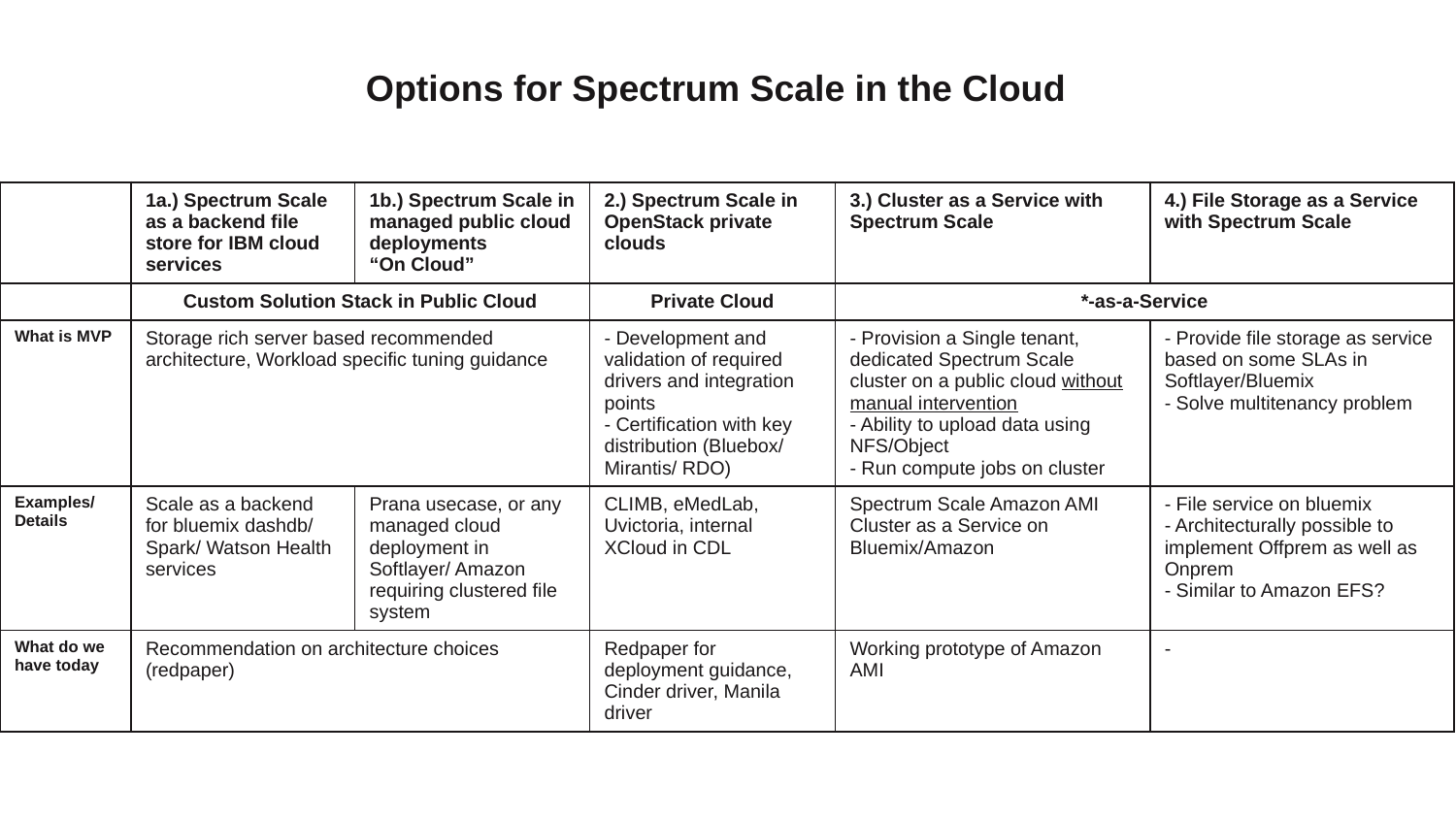

# Spectrum Scale Cloud Plays
Options for Spectrum Scale in the Cloud
|  | 1a.) Spectrum Scale as a backend file store for IBM cloud services | 1b.) Spectrum Scale in managed public cloud deployments “On Cloud” | 2.) Spectrum Scale in OpenStack private clouds | 3.) Cluster as a Service with Spectrum Scale | 4.) File Storage as a Service with Spectrum Scale |
| --- | --- | --- | --- | --- | --- |
|  | Custom Solution Stack in Public Cloud |  | Private Cloud | \*-as-a-Service |  |
| What is MVP | Storage rich server based recommended architecture, Workload specific tuning guidance |  | - Development and validation of required drivers and integration points - Certification with key distribution (Bluebox/ Mirantis/ RDO) | - Provision a Single tenant, dedicated Spectrum Scale cluster on a public cloud without manual intervention - Ability to upload data using NFS/Object - Run compute jobs on cluster | - Provide file storage as service based on some SLAs in Softlayer/Bluemix - Solve multitenancy problem |
| Examples/ Details | Scale as a backend for bluemix dashdb/ Spark/ Watson Health services | Prana usecase, or any managed cloud deployment in Softlayer/ Amazon requiring clustered file system | CLIMB, eMedLab, Uvictoria, internal XCloud in CDL | Spectrum Scale Amazon AMI Cluster as a Service on Bluemix/Amazon | - File service on bluemix - Architecturally possible to implement Offprem as well as Onprem - Similar to Amazon EFS? |
| What do we have today | Recommendation on architecture choices (redpaper) |  | Redpaper for deployment guidance, Cinder driver, Manila driver | Working prototype of Amazon AMI | - |